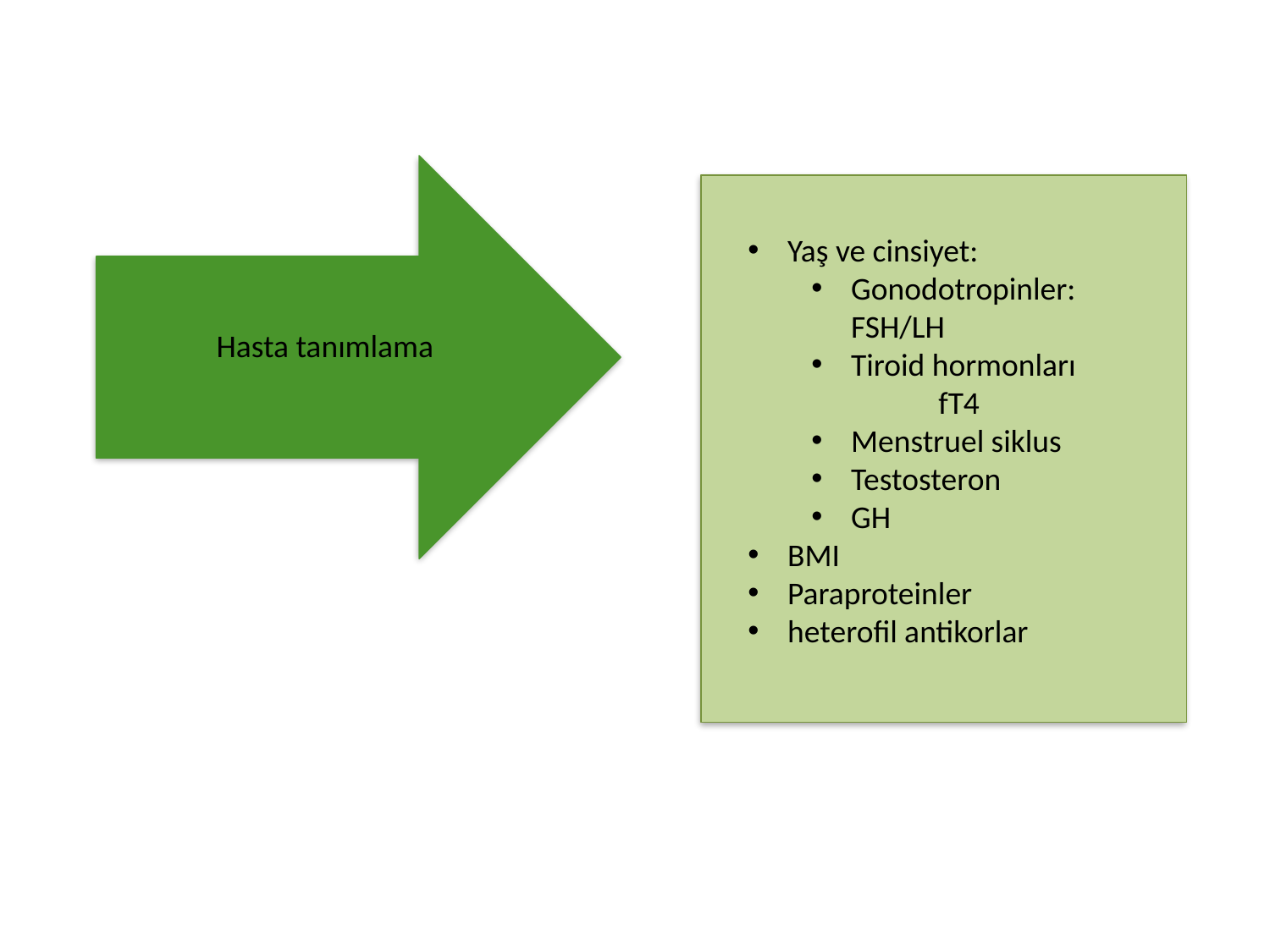

Yaş ve cinsiyet:
Gonodotropinler: FSH/LH
Tiroid hormonları
	fT4
Menstruel siklus
Testosteron
GH
BMI
Paraproteinler
heterofil antikorlar

Hasta tanımlama